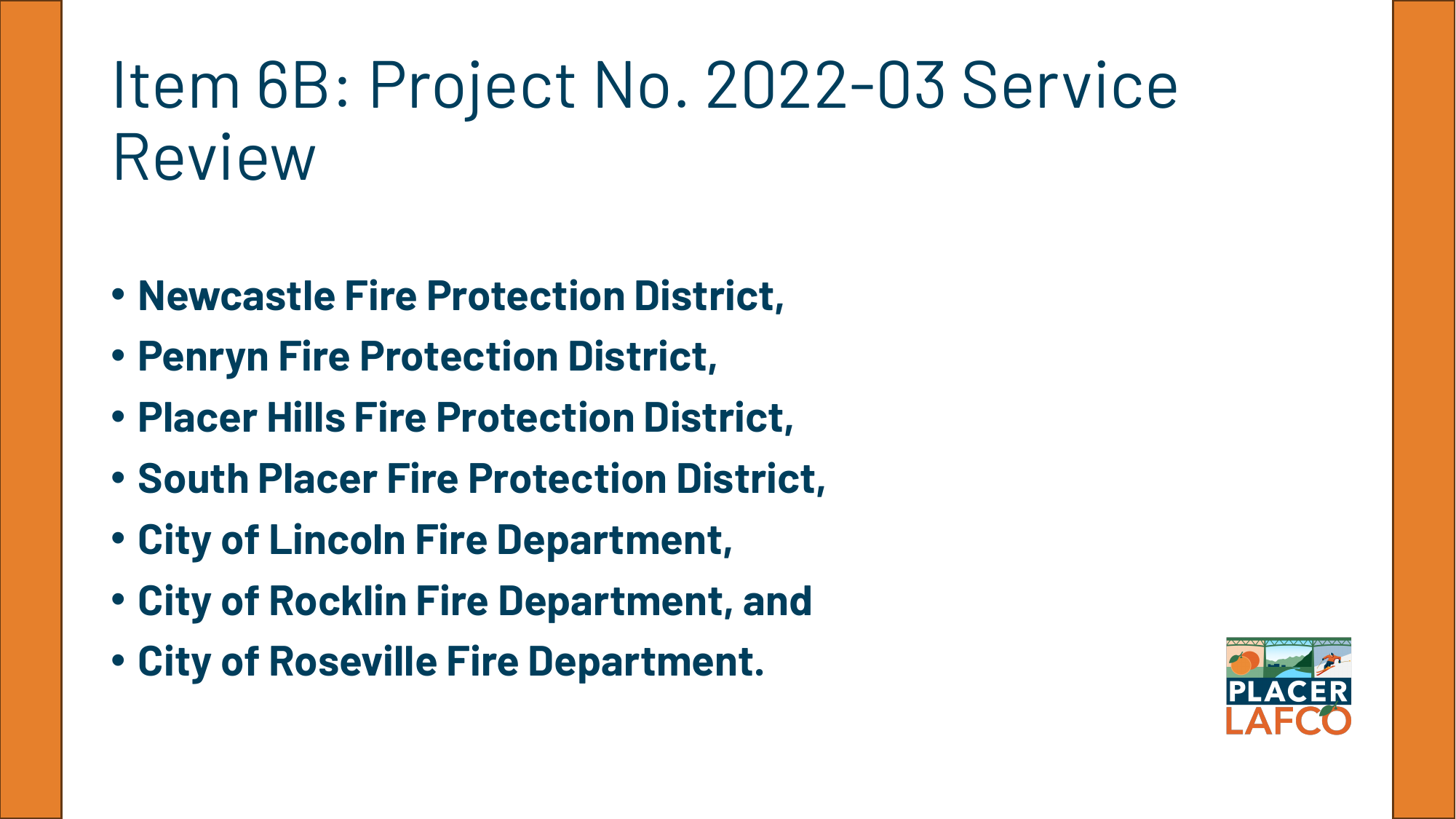

# Item 6B: Project No. 2022-03 Service Review

Newcastle Fire Protection District,
Penryn Fire Protection District,
Placer Hills Fire Protection District,
South Placer Fire Protection District,
City of Lincoln Fire Department,
City of Rocklin Fire Department, and
City of Roseville Fire Department.